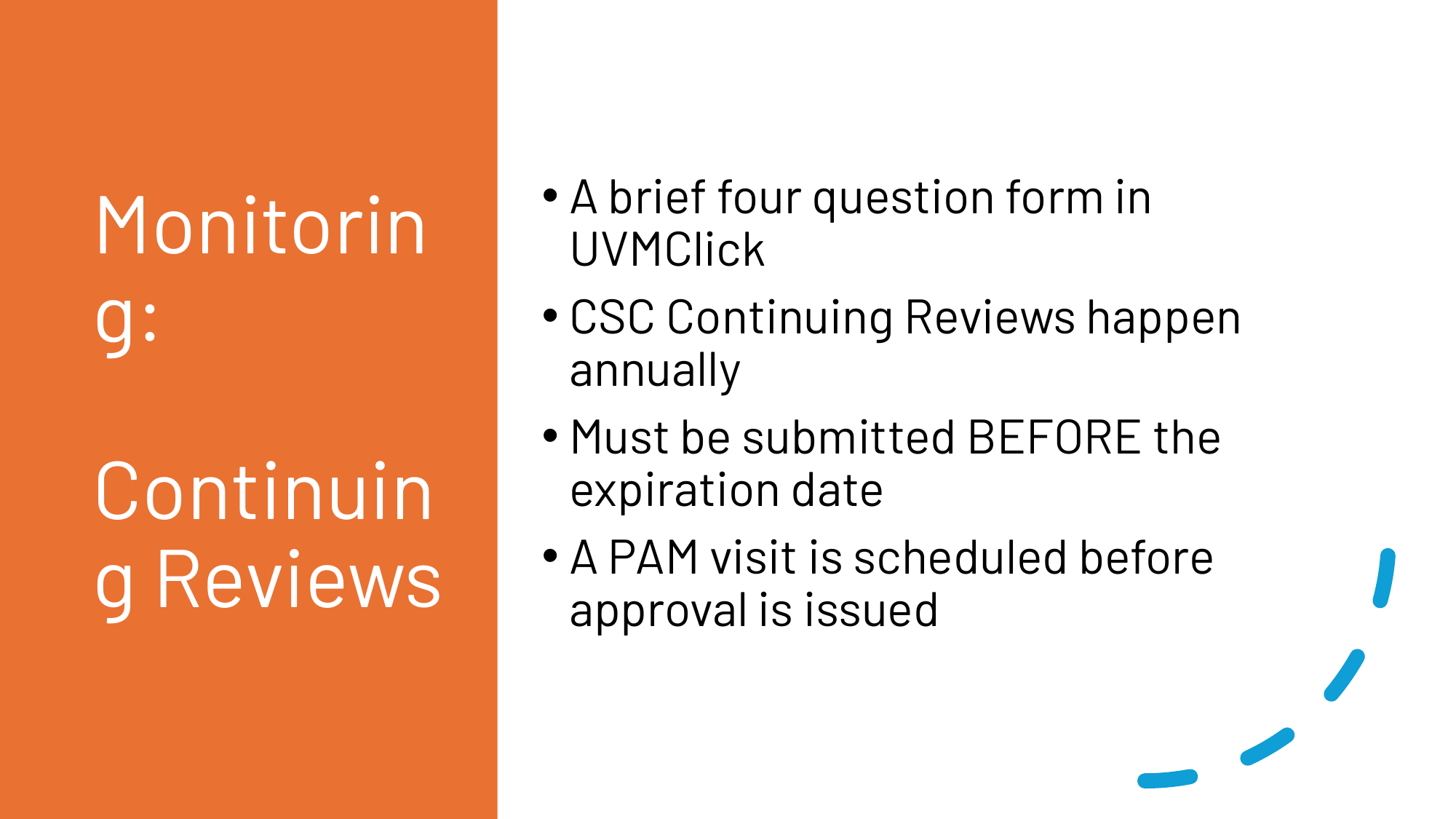

# Monitoring: Continuing Reviews
A brief four question form in UVMClick
CSC Continuing Reviews happen annually
Must be submitted BEFORE the expiration date
A PAM visit is scheduled before approval is issued